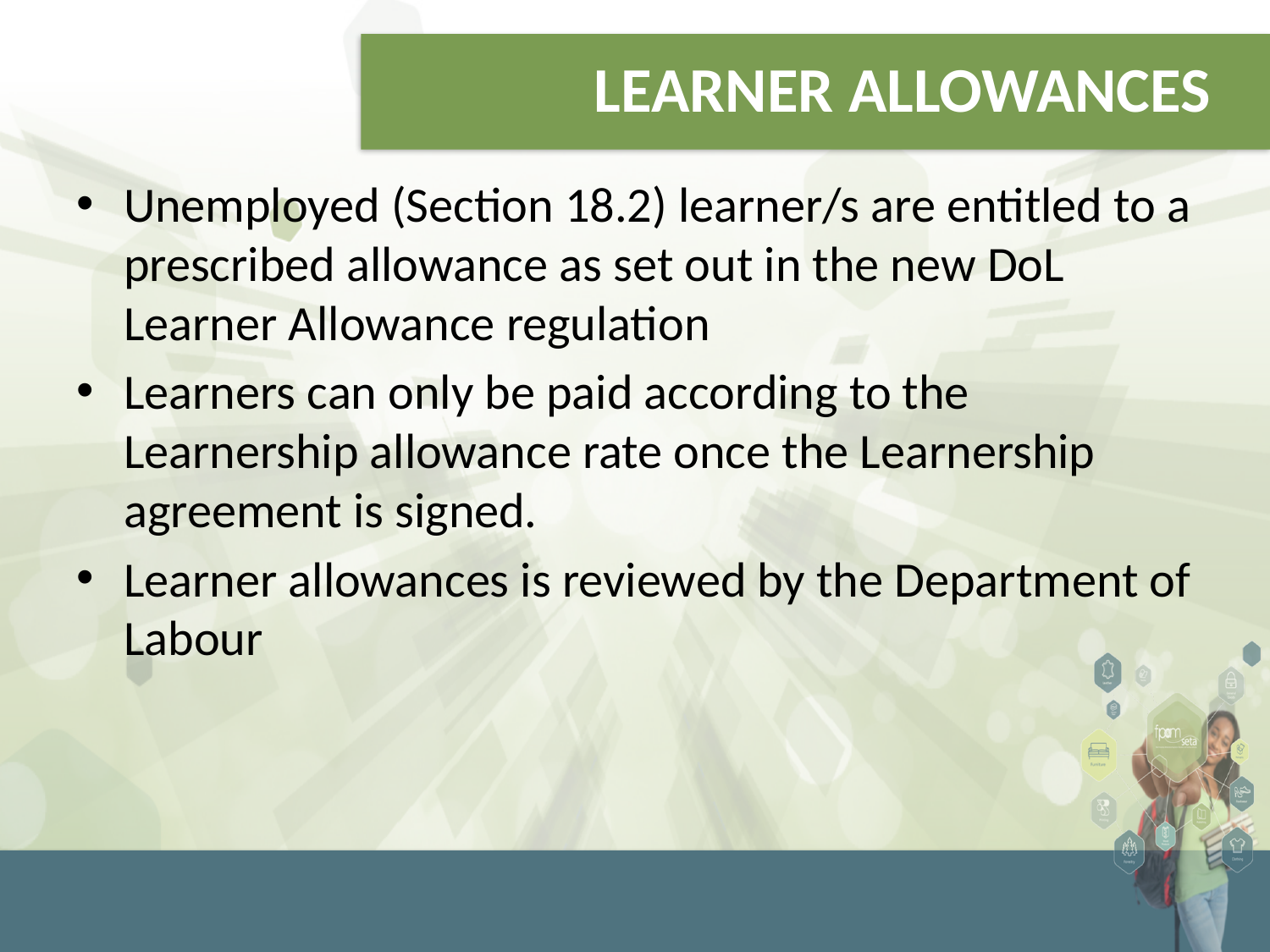

# LEARNER ALLOWANCES
Unemployed (Section 18.2) learner/s are entitled to a prescribed allowance as set out in the new DoL Learner Allowance regulation
Learners can only be paid according to the Learnership allowance rate once the Learnership agreement is signed.
Learner allowances is reviewed by the Department of Labour